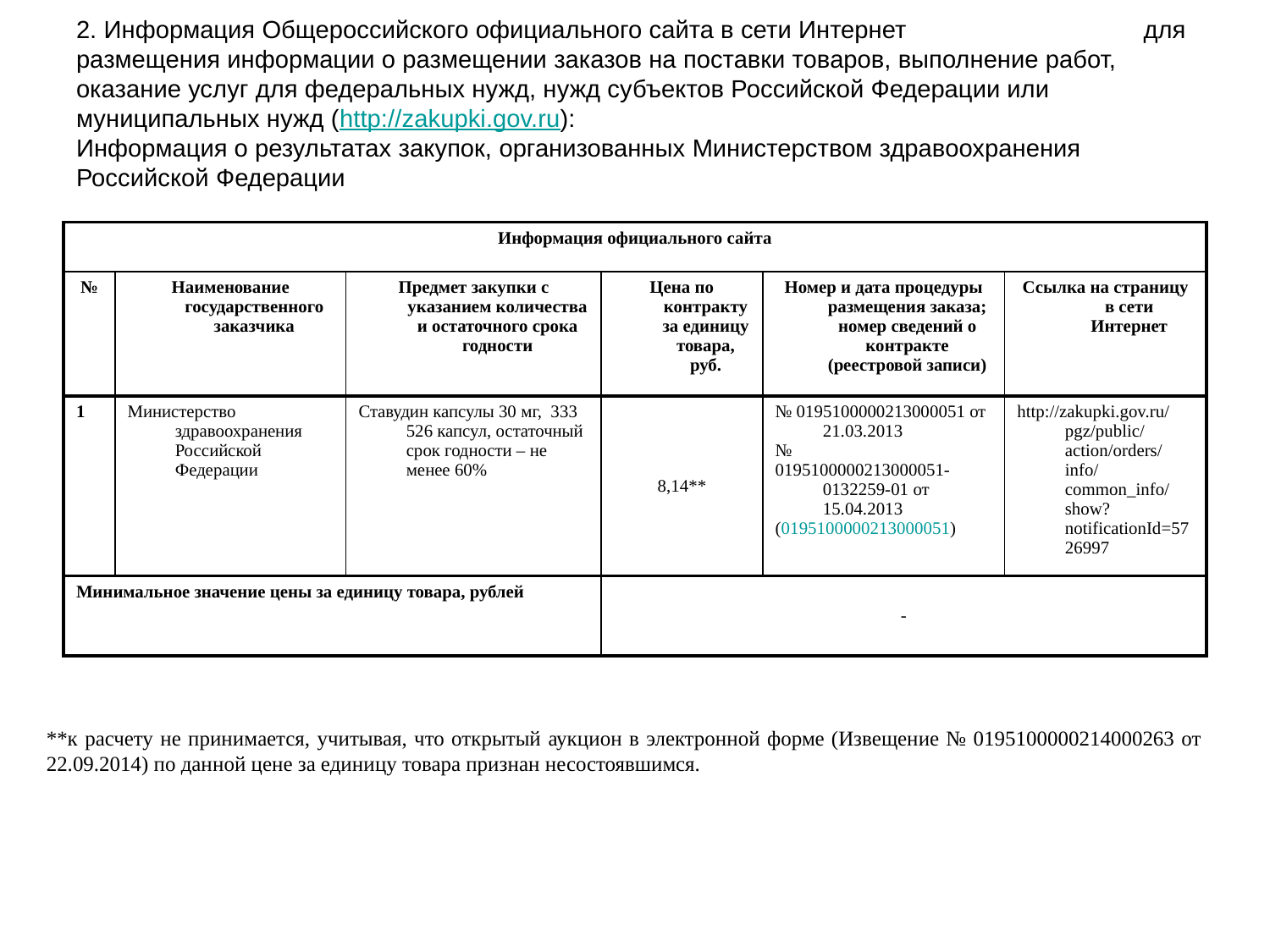

# 2. Информация Общероссийского официального сайта в сети Интернет                                  для размещения информации о размещении заказов на поставки товаров, выполнение работ, оказание услуг для федеральных нужд, нужд субъектов Российской Федерации или муниципальных нужд (http://zakupki.gov.ru): Информация о результатах закупок, организованных Министерством здравоохранения Российской Федерации
| Информация официального сайта |  |  |  |  |  |
| --- | --- | --- | --- | --- | --- |
| № | Наименование государственного заказчика | Предмет закупки с указанием количества и остаточного срока годности | Цена по контракту за единицу товара, руб. | Номер и дата процедуры размещения заказа; номер сведений о контракте (реестровой записи) | Ссылка на страницу в сети Интернет |
| 1 | Министерство здравоохранения Российской Федерации | Ставудин капсулы 30 мг, 333 526 капсул, остаточный срок годности – не менее 60% | 8,14\*\* | № 0195100000213000051 от 21.03.2013 № 0195100000213000051-0132259-01 от 15.04.2013 (0195100000213000051) | http://zakupki.gov.ru/pgz/public/action/orders/info/common\_info/show?notificationId=5726997 |
| Минимальное значение цены за единицу товара, рублей |  |  | - |  |  |
**к расчету не принимается, учитывая, что открытый аукцион в электронной форме (Извещение № 0195100000214000263 от 22.09.2014) по данной цене за единицу товара признан несостоявшимся.